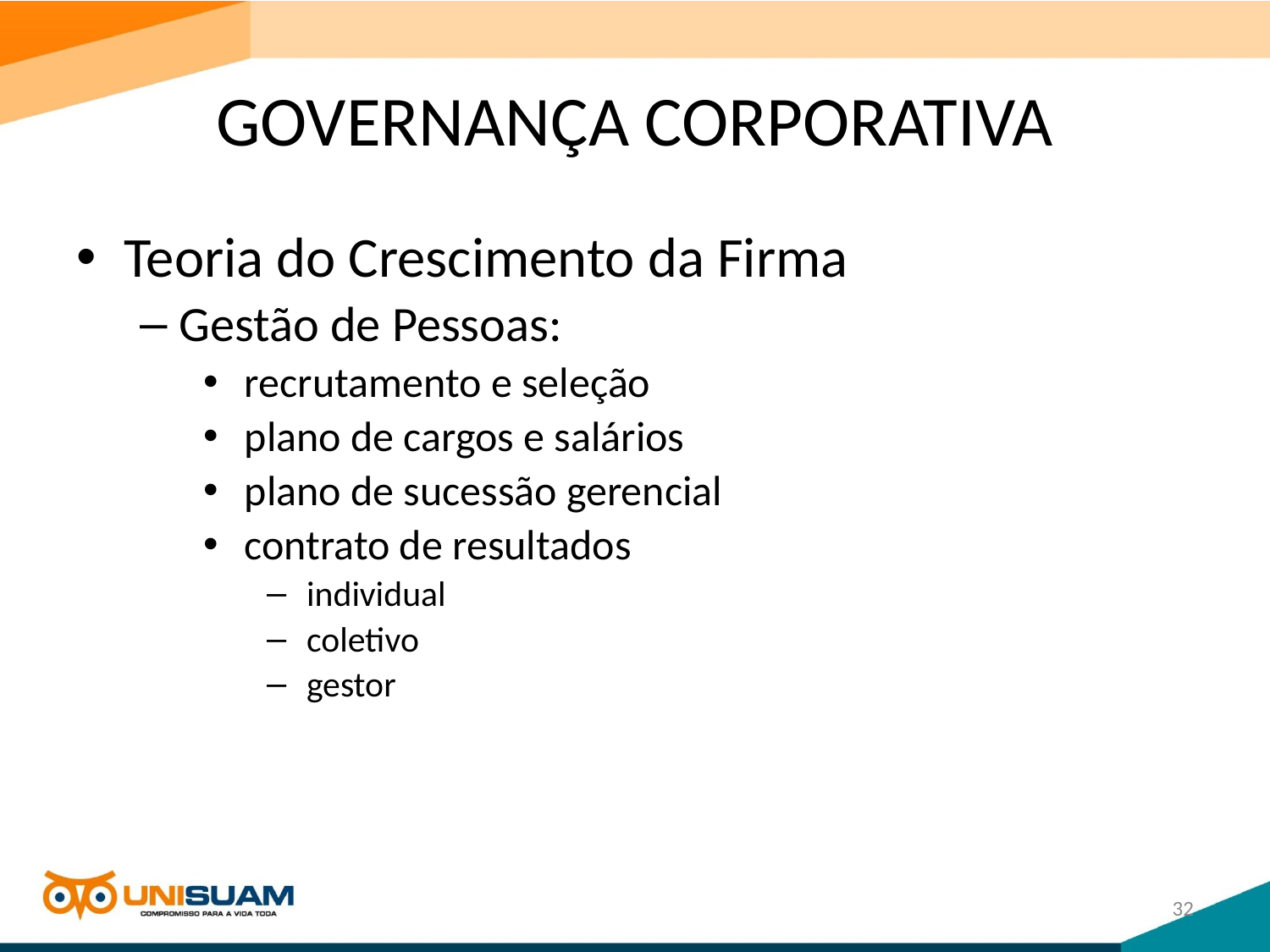

# GOVERNANÇA CORPORATIVA
Teoria do Crescimento da Firma
Gestão de Pessoas:
 recrutamento e seleção
 plano de cargos e salários
 plano de sucessão gerencial
 contrato de resultados
 individual
 coletivo
 gestor
32